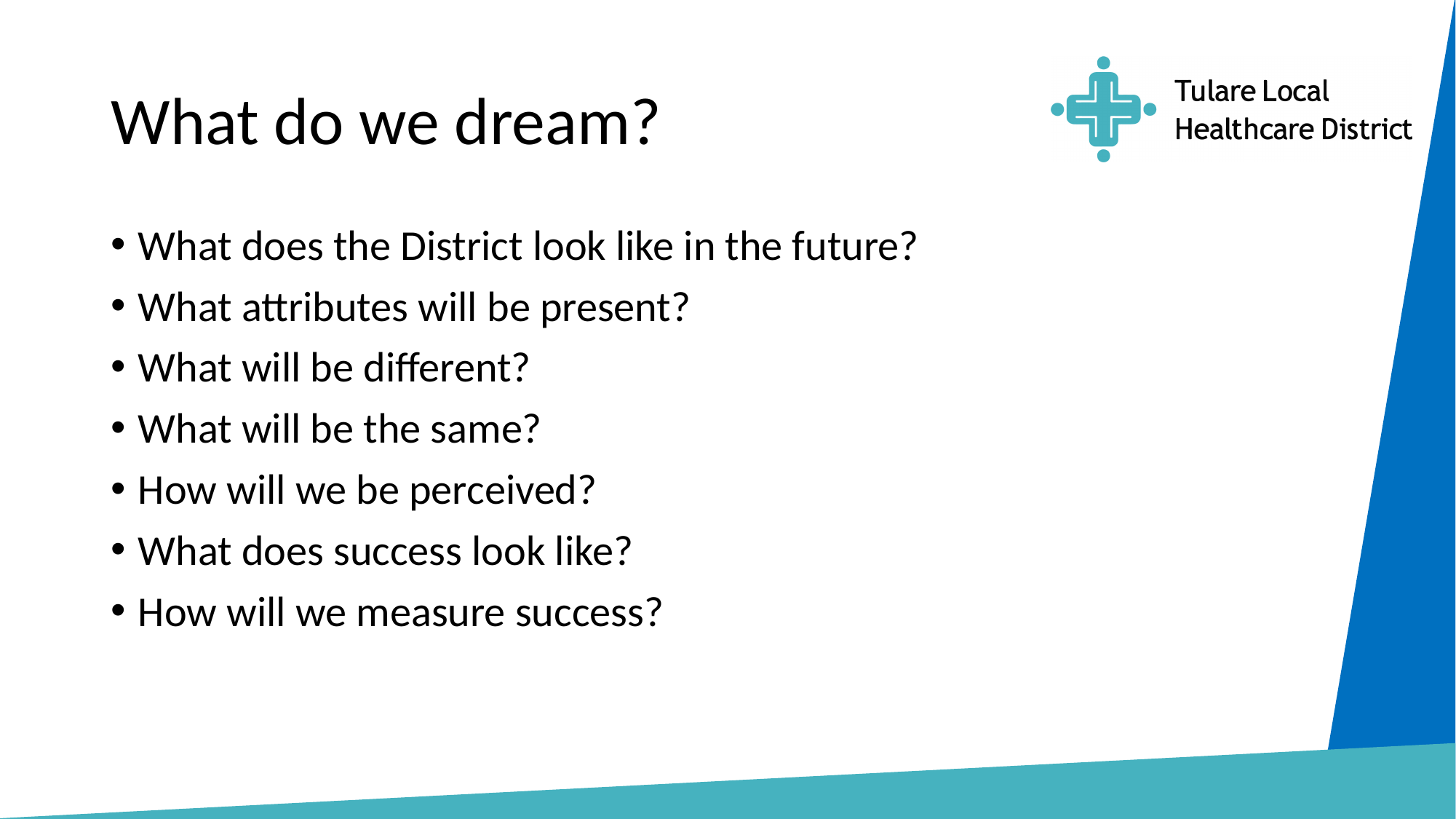

# What do we dream?
What does the District look like in the future?
What attributes will be present?
What will be different?
What will be the same?
How will we be perceived?
What does success look like?
How will we measure success?